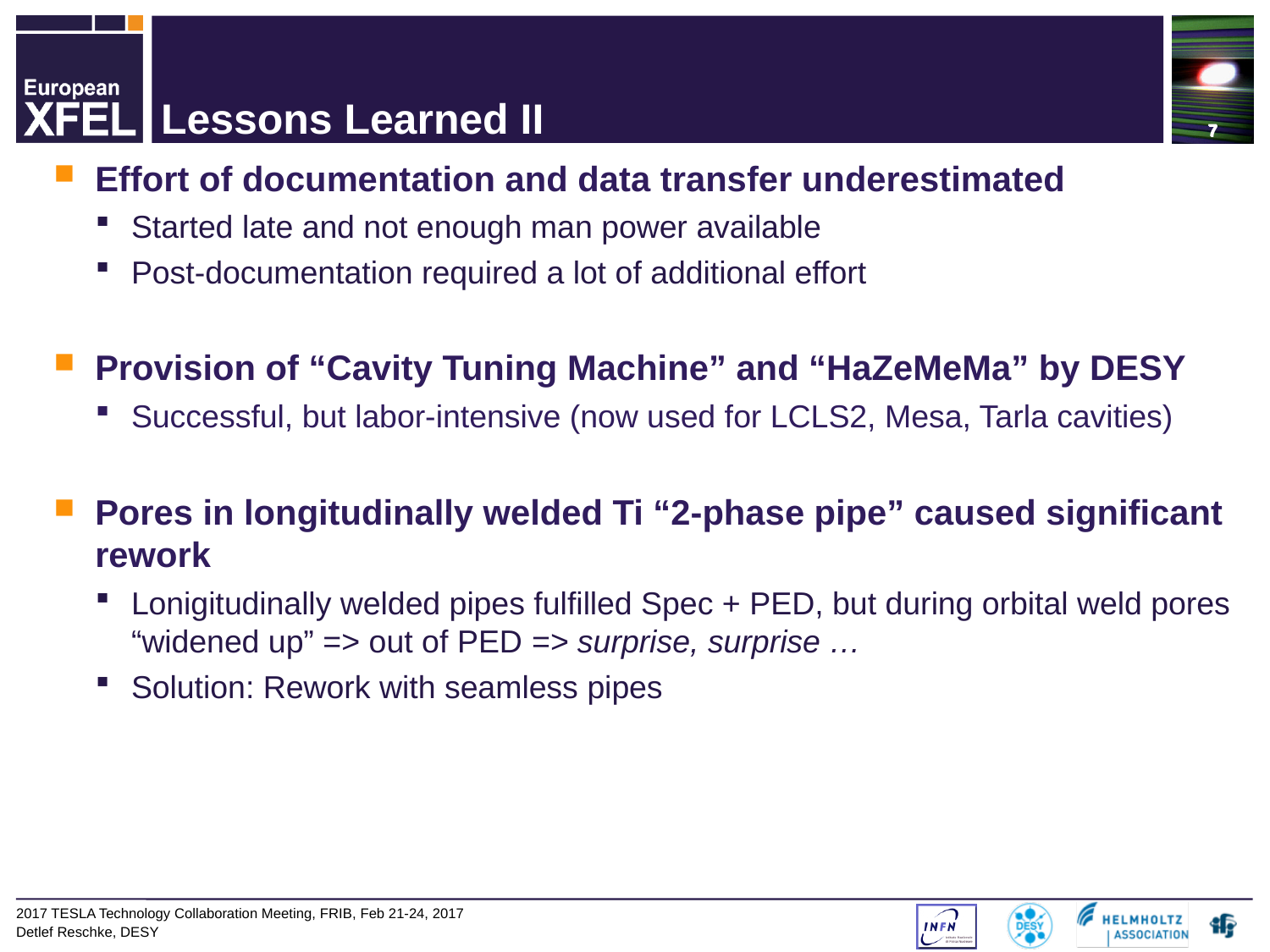

7
# Lessons Learned II
Effort of documentation and data transfer underestimated
Started late and not enough man power available
Post-documentation required a lot of additional effort

Provision of “Cavity Tuning Machine” and “HaZeMeMa” by DESY
Successful, but labor-intensive (now used for LCLS2, Mesa, Tarla cavities)

Pores in longitudinally welded Ti “2-phase pipe” caused significant rework
Lonigitudinally welded pipes fulfilled Spec + PED, but during orbital weld pores “widened up” => out of PED => surprise, surprise …
Solution: Rework with seamless pipes